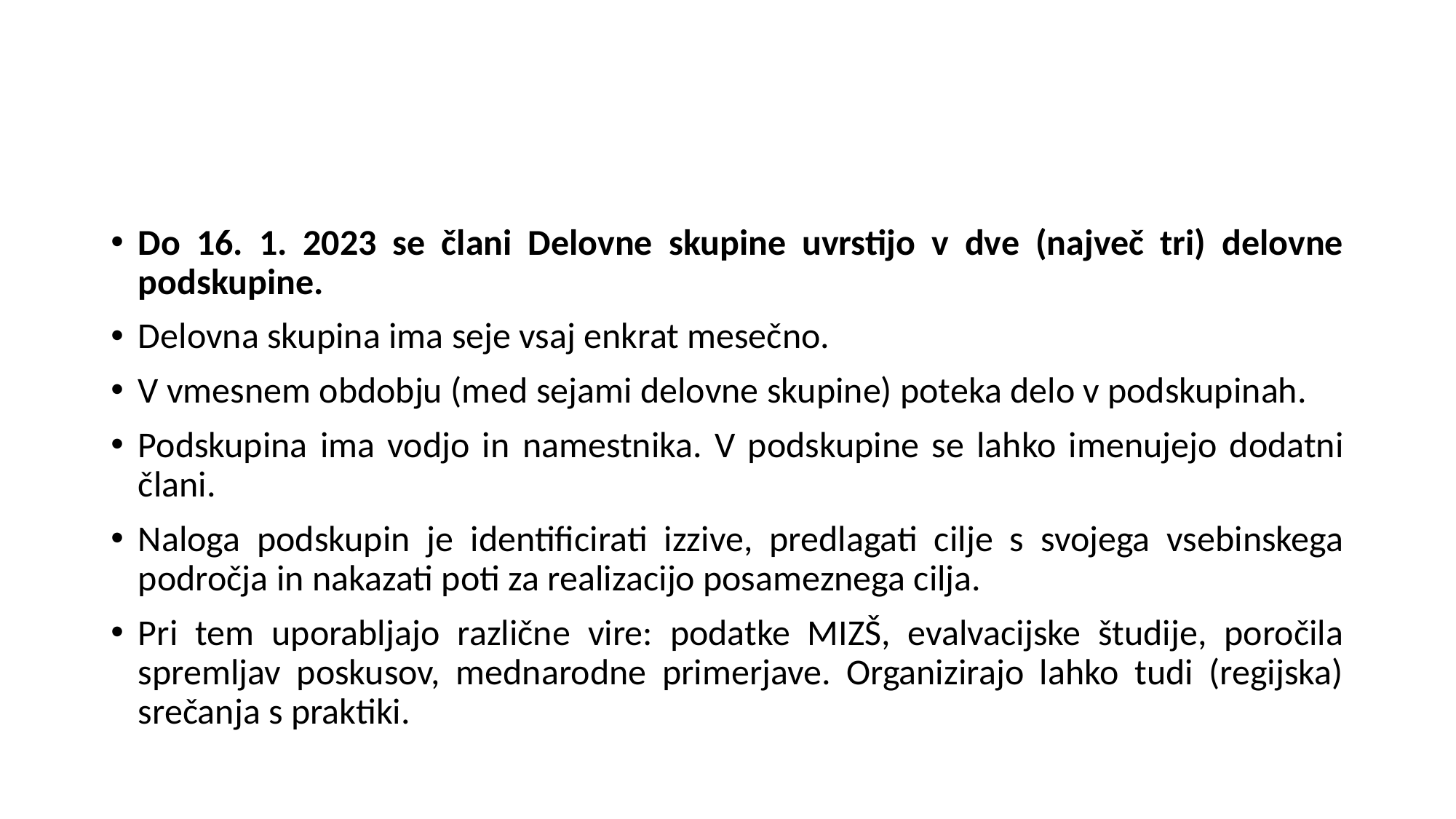

#
Do 16. 1. 2023 se člani Delovne skupine uvrstijo v dve (največ tri) delovne podskupine.
Delovna skupina ima seje vsaj enkrat mesečno.
V vmesnem obdobju (med sejami delovne skupine) poteka delo v podskupinah.
Podskupina ima vodjo in namestnika. V podskupine se lahko imenujejo dodatni člani.
Naloga podskupin je identificirati izzive, predlagati cilje s svojega vsebinskega področja in nakazati poti za realizacijo posameznega cilja.
Pri tem uporabljajo različne vire: podatke MIZŠ, evalvacijske študije, poročila spremljav poskusov, mednarodne primerjave. Organizirajo lahko tudi (regijska) srečanja s praktiki.